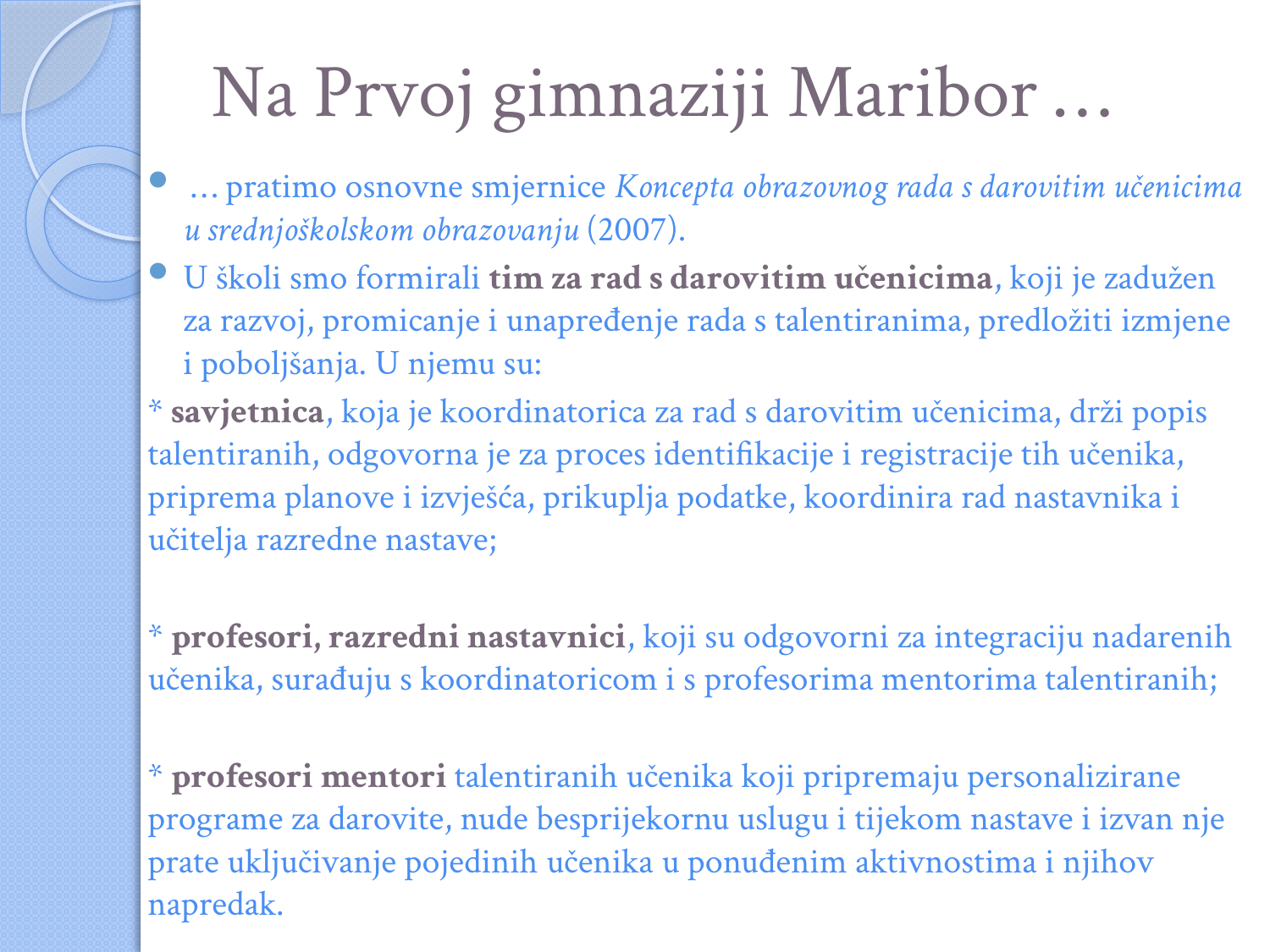

# Na Prvoj gimnaziji Maribor …
 … pratimo osnovne smjernice Koncepta obrazovnog rada s darovitim učenicima u srednjoškolskom obrazovanju (2007).
U školi smo formirali tim za rad s darovitim učenicima, koji je zadužen za razvoj, promicanje i unapređenje rada s talentiranima, predložiti izmjene i poboljšanja. U njemu su:
* savjetnica, koja je koordinatorica za rad s darovitim učenicima, drži popis talentiranih, odgovorna je za proces identifikacije i registracije tih učenika, priprema planove i izvješća, prikuplja podatke, koordinira rad nastavnika i učitelja razredne nastave;

* profesori, razredni nastavnici, koji su odgovorni za integraciju nadarenih učenika, surađuju s koordinatoricom i s profesorima mentorima talentiranih;

* profesori mentori talentiranih učenika koji pripremaju personalizirane programe za darovite, nude besprijekornu uslugu i tijekom nastave i izvan nje prate uključivanje pojedinih učenika u ponuđenim aktivnostima i njihov napredak.